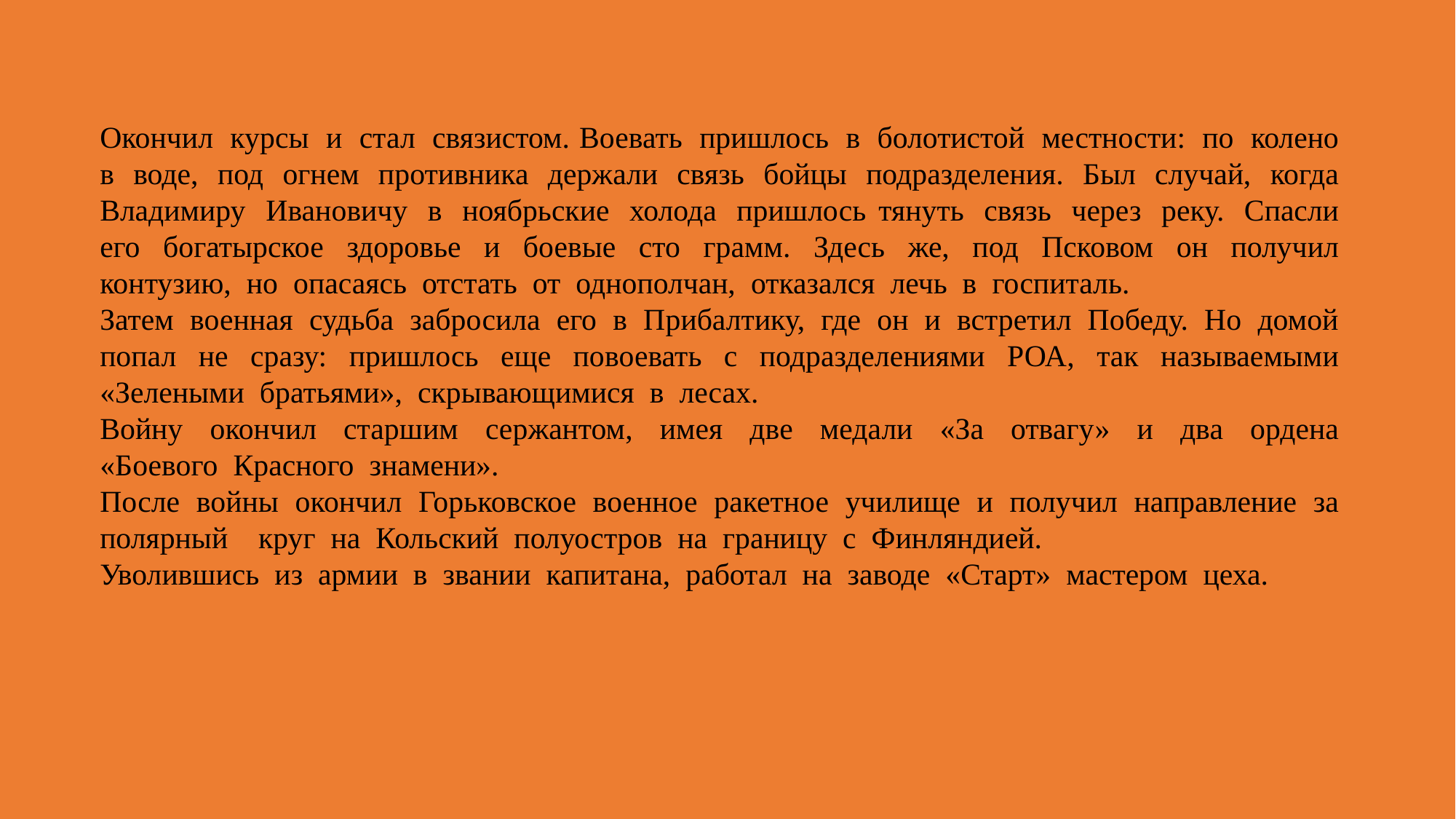

Окончил  курсы  и  стал  связистом. Воевать  пришлось  в  болотистой  местности:  по  колено  в  воде,  под  огнем  противника  держали  связь  бойцы  подразделения.  Был  случай,  когда  Владимиру  Ивановичу  в  ноябрьские  холода  пришлось тянуть  связь  через  реку.  Спасли  его  богатырское  здоровье  и  боевые  сто  грамм.  Здесь  же,  под  Псковом  он  получил  контузию,  но  опасаясь  отстать  от  однополчан,  отказался  лечь  в  госпиталь.
Затем  военная  судьба  забросила  его  в  Прибалтику,  где  он  и  встретил  Победу.  Но  домой  попал  не  сразу:  пришлось  еще  повоевать  с  подразделениями  РОА,  так  называемыми  «Зелеными  братьями»,  скрывающимися  в  лесах.
Войну  окончил  старшим  сержантом,  имея  две  медали  «За  отвагу»  и  два  ордена  «Боевого  Красного  знамени».
После  войны  окончил  Горьковское  военное  ракетное  училище  и  получил  направление  за  полярный    круг  на  Кольский  полуостров  на  границу  с  Финляндией.
Уволившись  из  армии  в  звании  капитана,  работал  на  заводе  «Старт»  мастером  цеха.